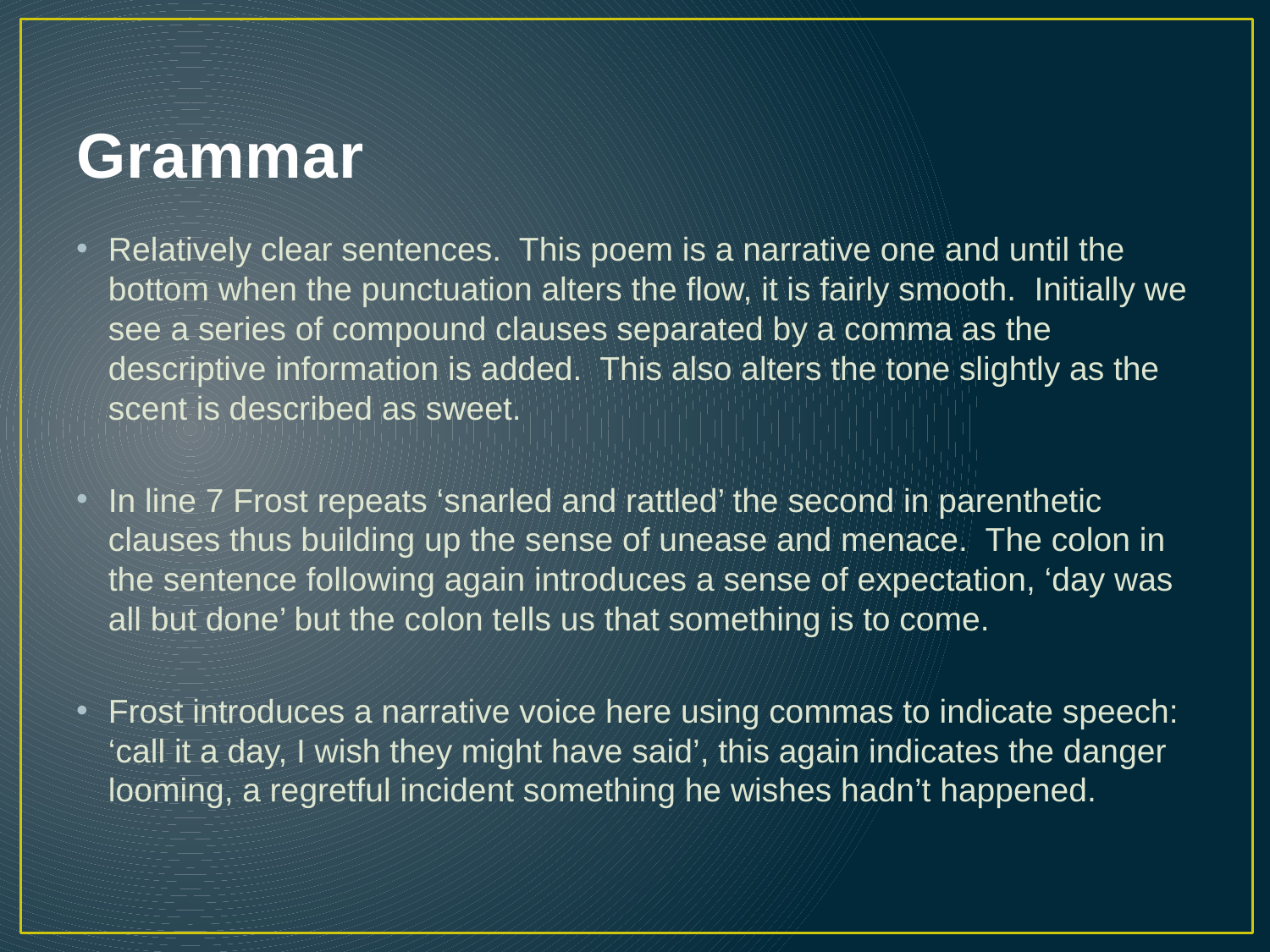

# Grammar
Relatively clear sentences.  This poem is a narrative one and until the bottom when the punctuation alters the flow, it is fairly smooth.  Initially we see a series of compound clauses separated by a comma as the descriptive information is added.  This also alters the tone slightly as the scent is described as sweet.

In line 7 Frost repeats ‘snarled and rattled’ the second in parenthetic clauses thus building up the sense of unease and menace.  The colon in the sentence following again introduces a sense of expectation, ‘day was all but done’ but the colon tells us that something is to come.

Frost introduces a narrative voice here using commas to indicate speech: ‘call it a day, I wish they might have said’, this again indicates the danger looming, a regretful incident something he wishes hadn’t happened.